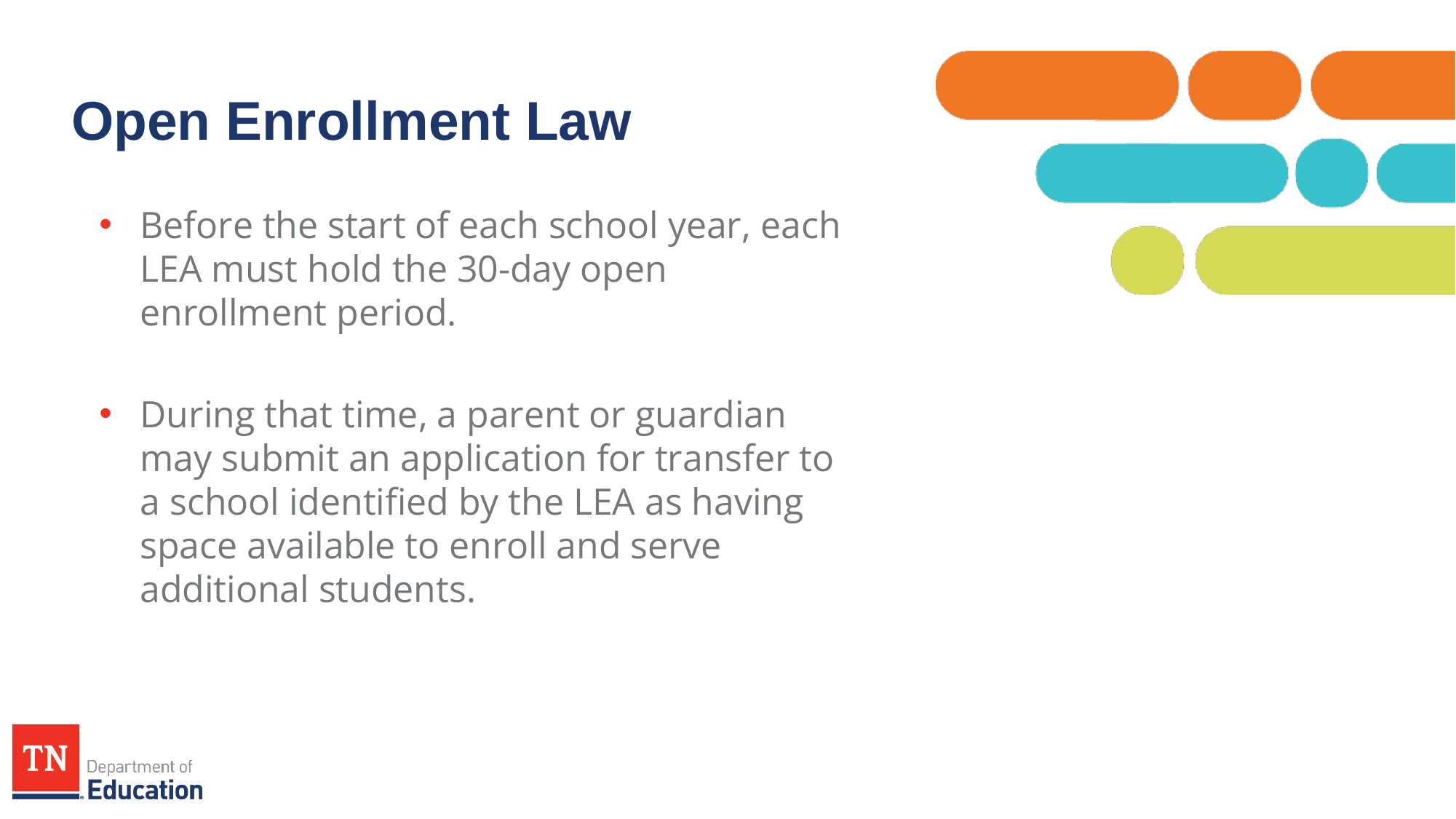

# Open Enrollment Law
Before the start of each school year, each LEA must hold the 30-day open enrollment period.

During that time, a parent or guardian may submit an application for transfer to a school identified by the LEA as having space available to enroll and serve additional students.